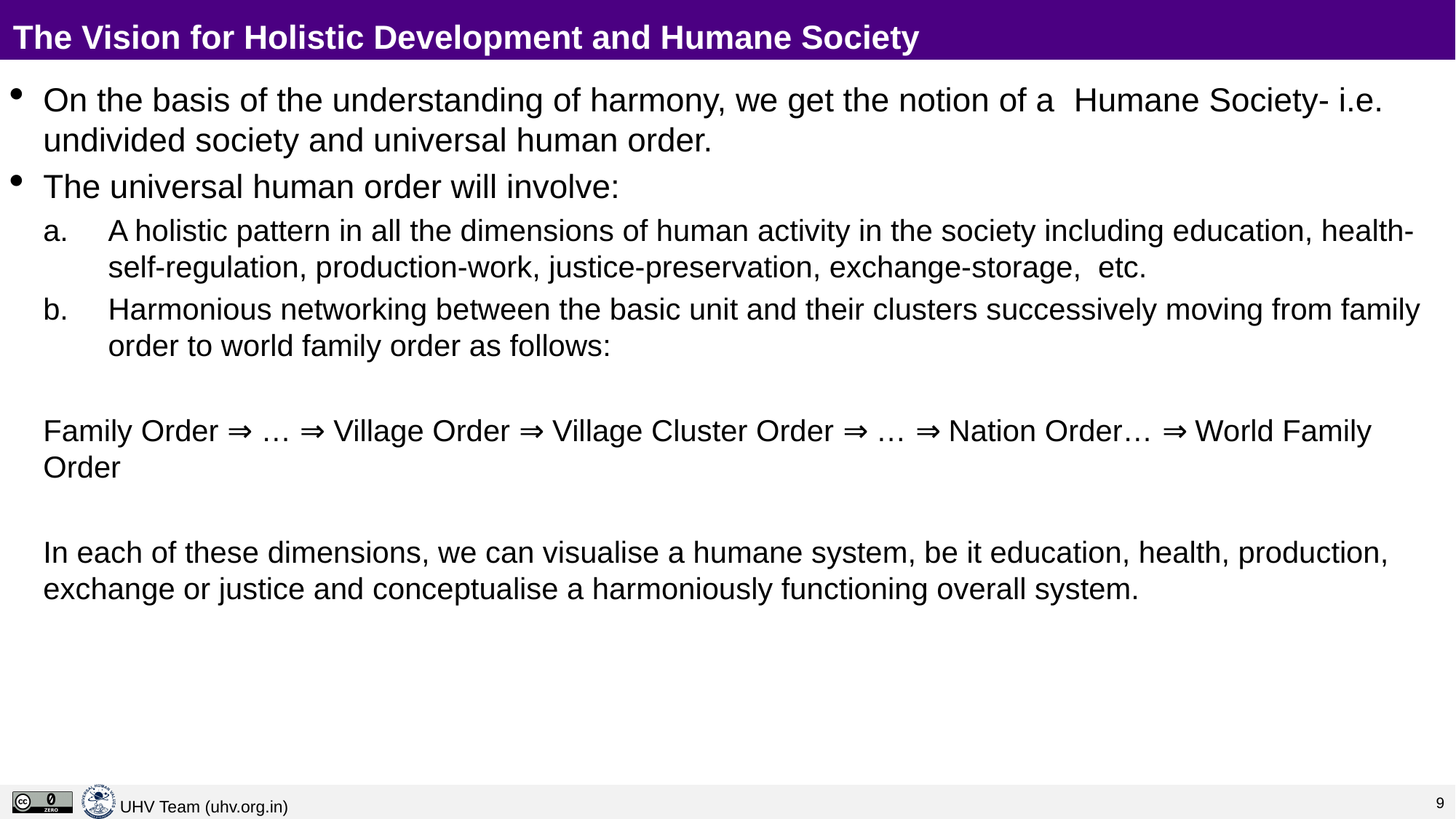

# The Vision for Holistic Development and Humane Society
On the basis of the understanding of harmony, we get the notion of a  Humane Society- i.e. undivided society and universal human order.
The universal human order will involve:
A holistic pattern in all the dimensions of human activity in the society including education, health-self-regulation, production-work, justice-preservation, exchange-storage,  etc.
Harmonious networking between the basic unit and their clusters successively moving from family order to world family order as follows:

Family Order ⇒ … ⇒ Village Order ⇒ Village Cluster Order ⇒ … ⇒ Nation Order… ⇒ World Family Order

In each of these dimensions, we can visualise a humane system, be it education, health, production, exchange or justice and conceptualise a harmoniously functioning overall system.